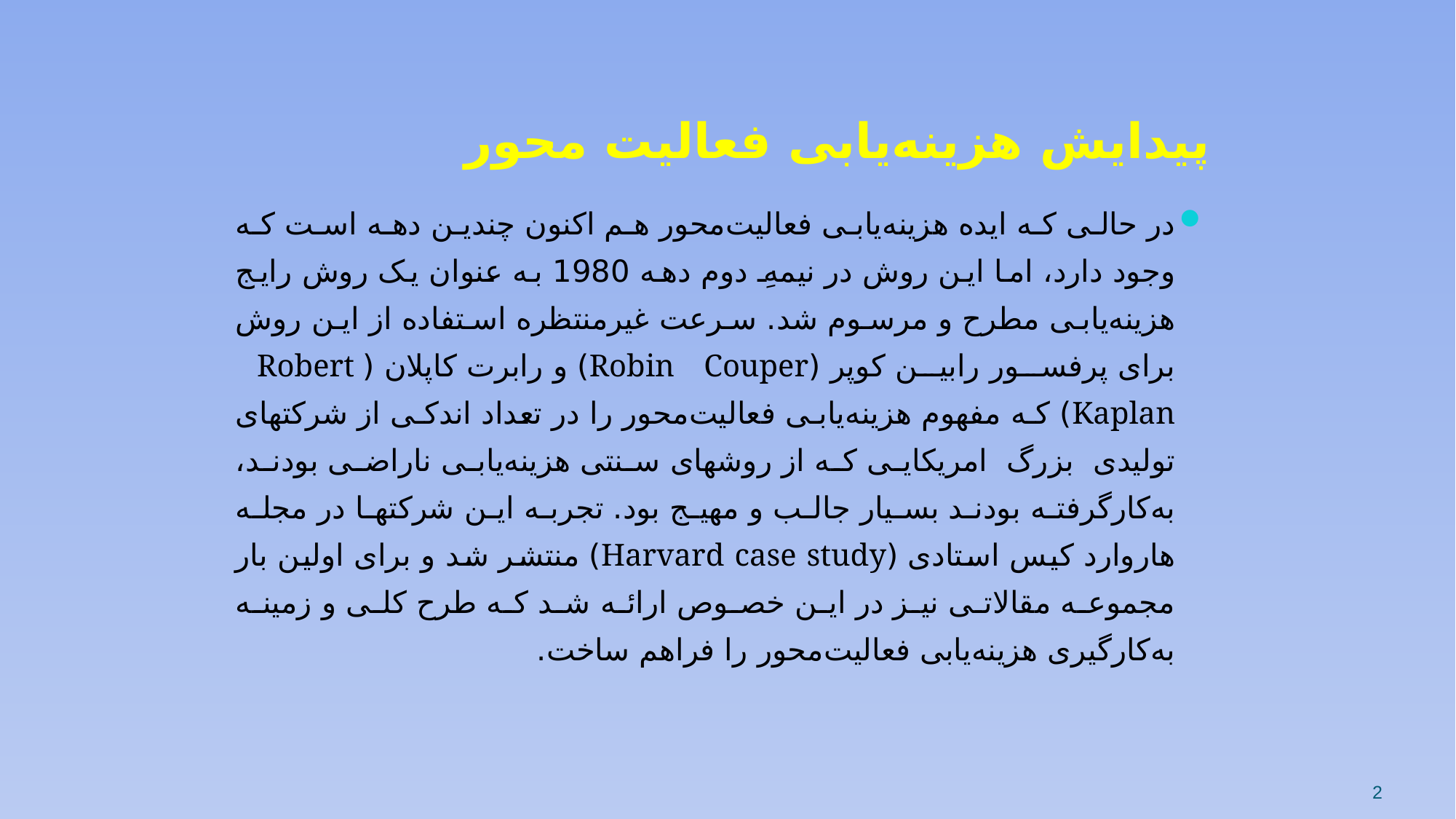

# پیدایش هزینه‌یابی فعالیت‌ محور
در حالی که ایده هزینه‌یابی فعالیت‌محور هم اکنون چندین دهه است که وجود دارد، اما این روش در نیمهِ دوم دهه 1980 به عنوان یک روش رایج هزینه‌یابی مطرح و مرسوم شد. سرعت غیرمنتظره استفاده از این روش برای پرفسور رابین کوپر (Robin Couper) و رابرت کاپلان (Robert  Kaplan) که مفهوم هزینه‌یابی فعالیت‌محور را در تعداد اندکی از شرکتهای تولیدی  بزرگ  امریکایی که از روشهای سنتی هزینه‌یابی ناراضی بودند، به‌کارگرفته بودند بسیار جالب و مهیج بود. تجربه این شرکتها در مجله هاروارد کیس استادی (Harvard case study) منتشر شد و برای اولین بار مجموعه مقالاتی نیز در این خصوص ارائه شد که طرح کلی و زمینه به‌کارگیری هزینه‌یابی فعالیت‌محور را فراهم ساخت.
2